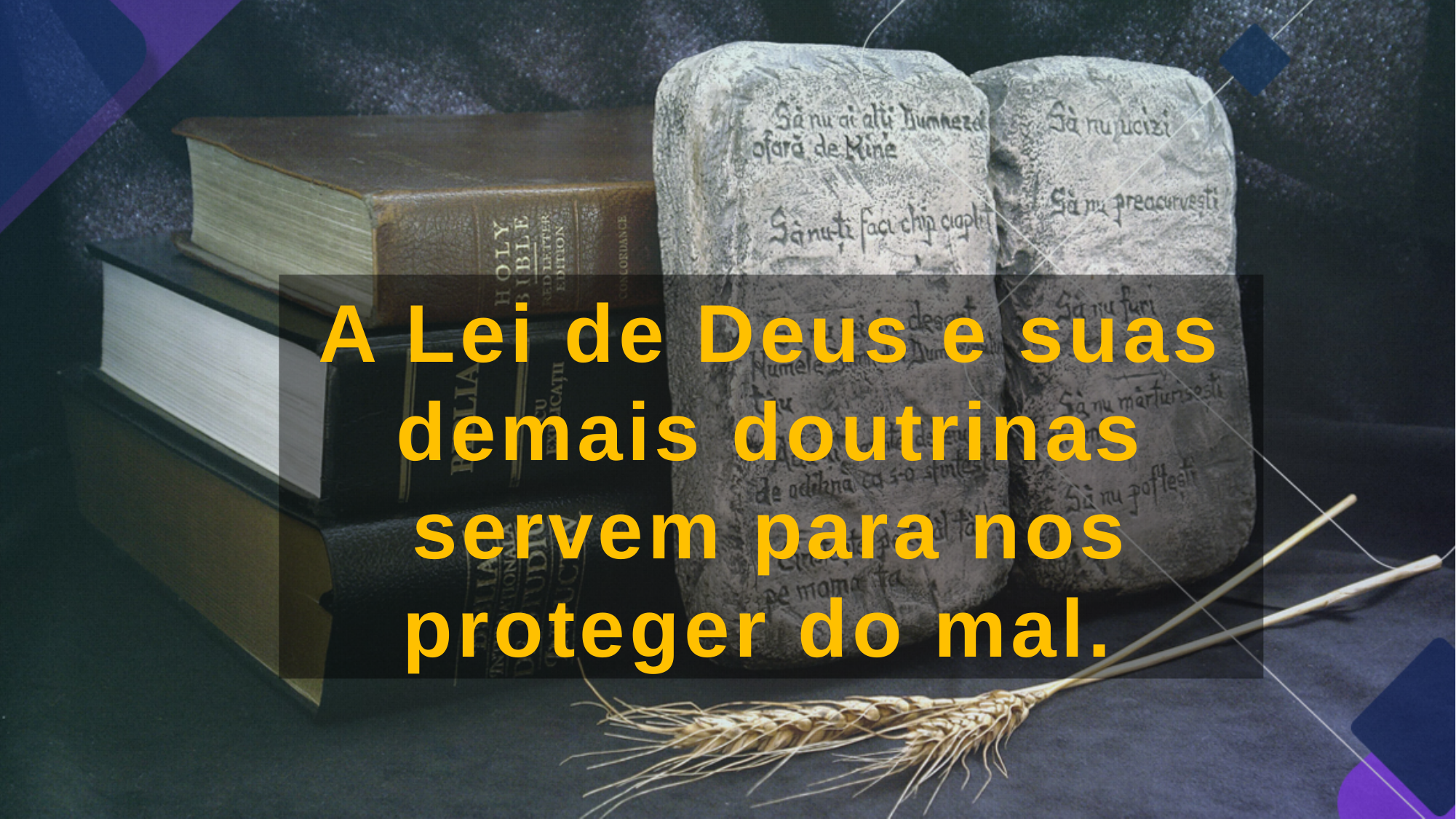

A Lei de Deus e suas demais doutrinas servem para nos proteger do mal.